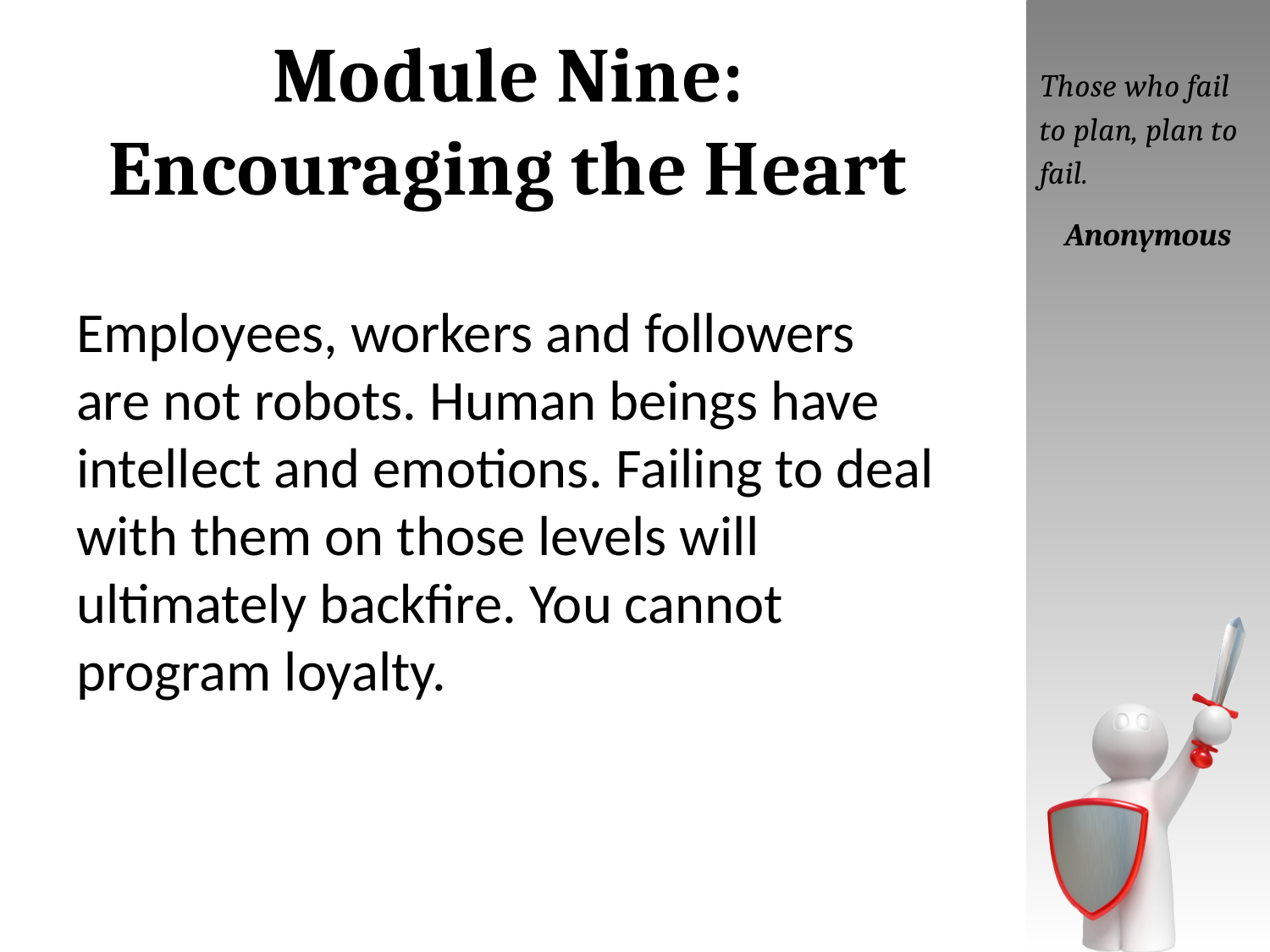

# Module Nine: Encouraging the Heart
Those who fail to plan, plan to fail.
Anonymous

Employees, workers and followers are not robots. Human beings have intellect and emotions. Failing to deal with them on those levels will ultimately backfire. You cannot program loyalty.